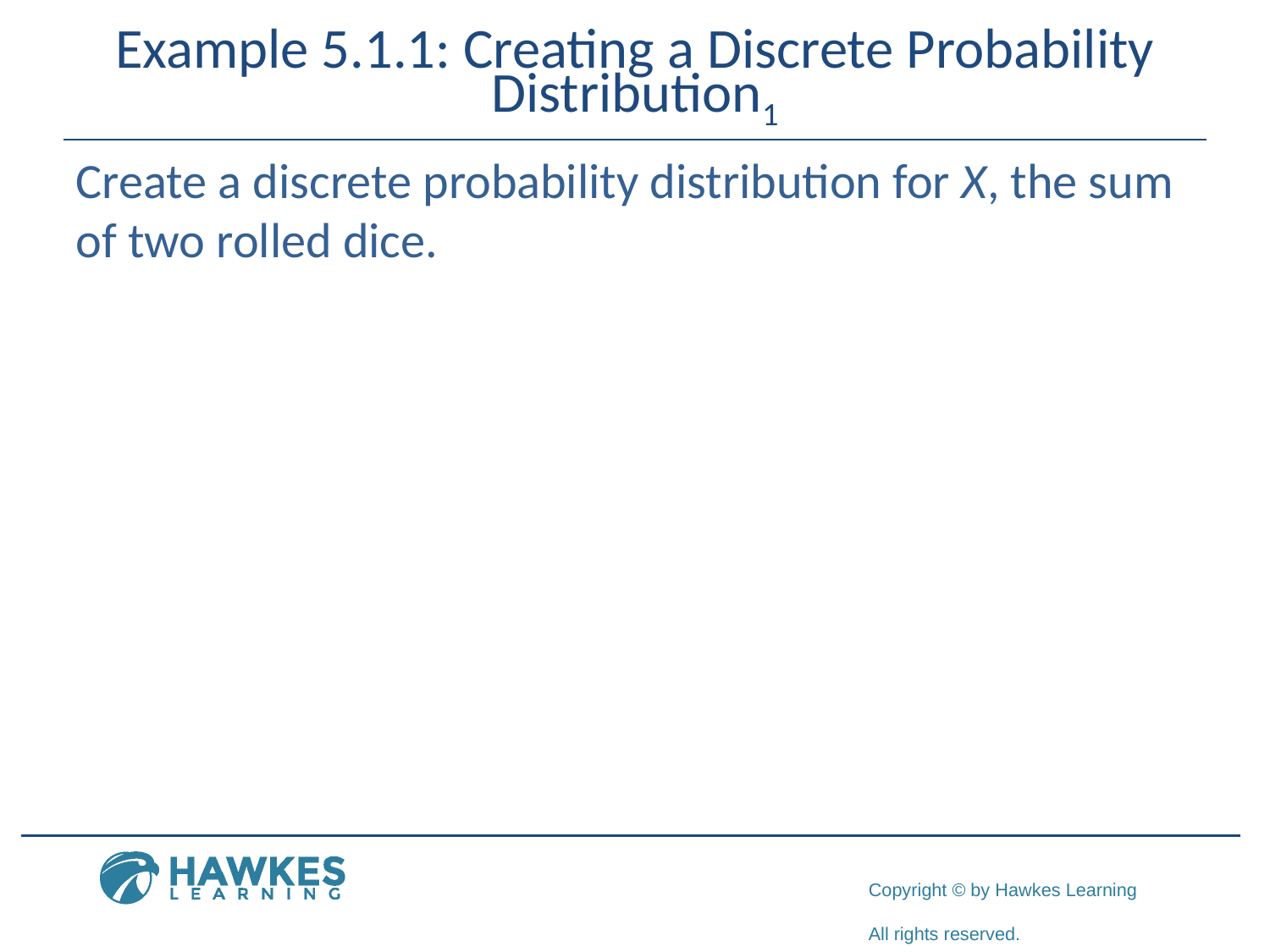

# Example 5.1.1: Creating a Discrete Probability Distribution1
Create a discrete probability distribution for X, the sum of two rolled dice.